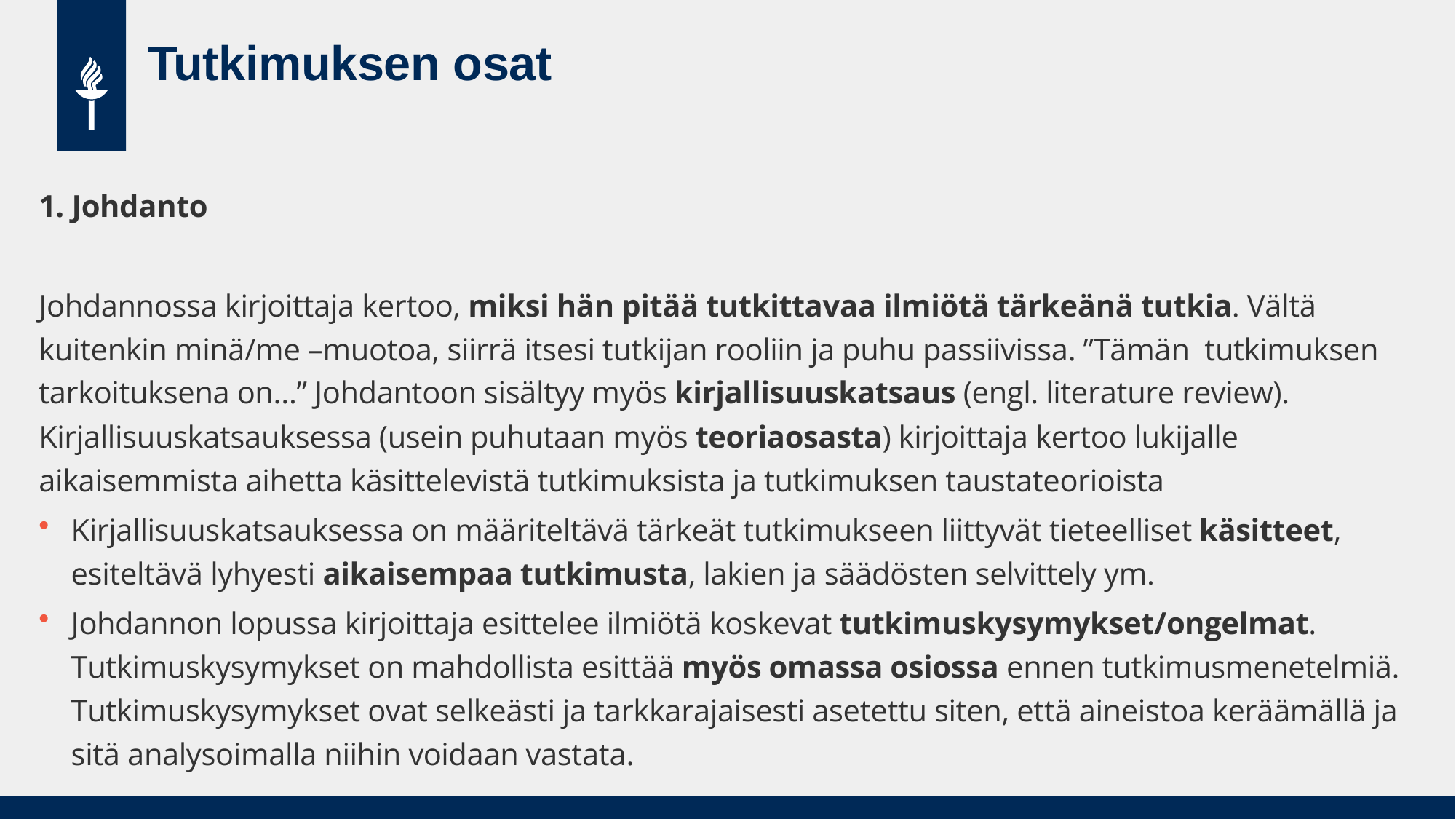

# Tutkimuksen osat
1. Johdanto

Johdannossa kirjoittaja kertoo, miksi hän pitää tutkittavaa ilmiötä tärkeänä tutkia. Vältä kuitenkin minä/me –muotoa, siirrä itsesi tutkijan rooliin ja puhu passiivissa. ”Tämän  tutkimuksen tarkoituksena on…” Johdantoon sisältyy myös kirjallisuuskatsaus (engl. literature review). Kirjallisuuskatsauksessa (usein puhutaan myös teoriaosasta) kirjoittaja kertoo lukijalle aikaisemmista aihetta käsittelevistä tutkimuksista ja tutkimuksen taustateorioista
Kirjallisuuskatsauksessa on määriteltävä tärkeät tutkimukseen liittyvät tieteelliset käsitteet, esiteltävä lyhyesti aikaisempaa tutkimusta, lakien ja säädösten selvittely ym.
Johdannon lopussa kirjoittaja esittelee ilmiötä koskevat tutkimuskysymykset/ongelmat. Tutkimuskysymykset on mahdollista esittää myös omassa osiossa ennen tutkimusmenetelmiä. Tutkimuskysymykset ovat selkeästi ja tarkkarajaisesti asetettu siten, että aineistoa keräämällä ja sitä analysoimalla niihin voidaan vastata.